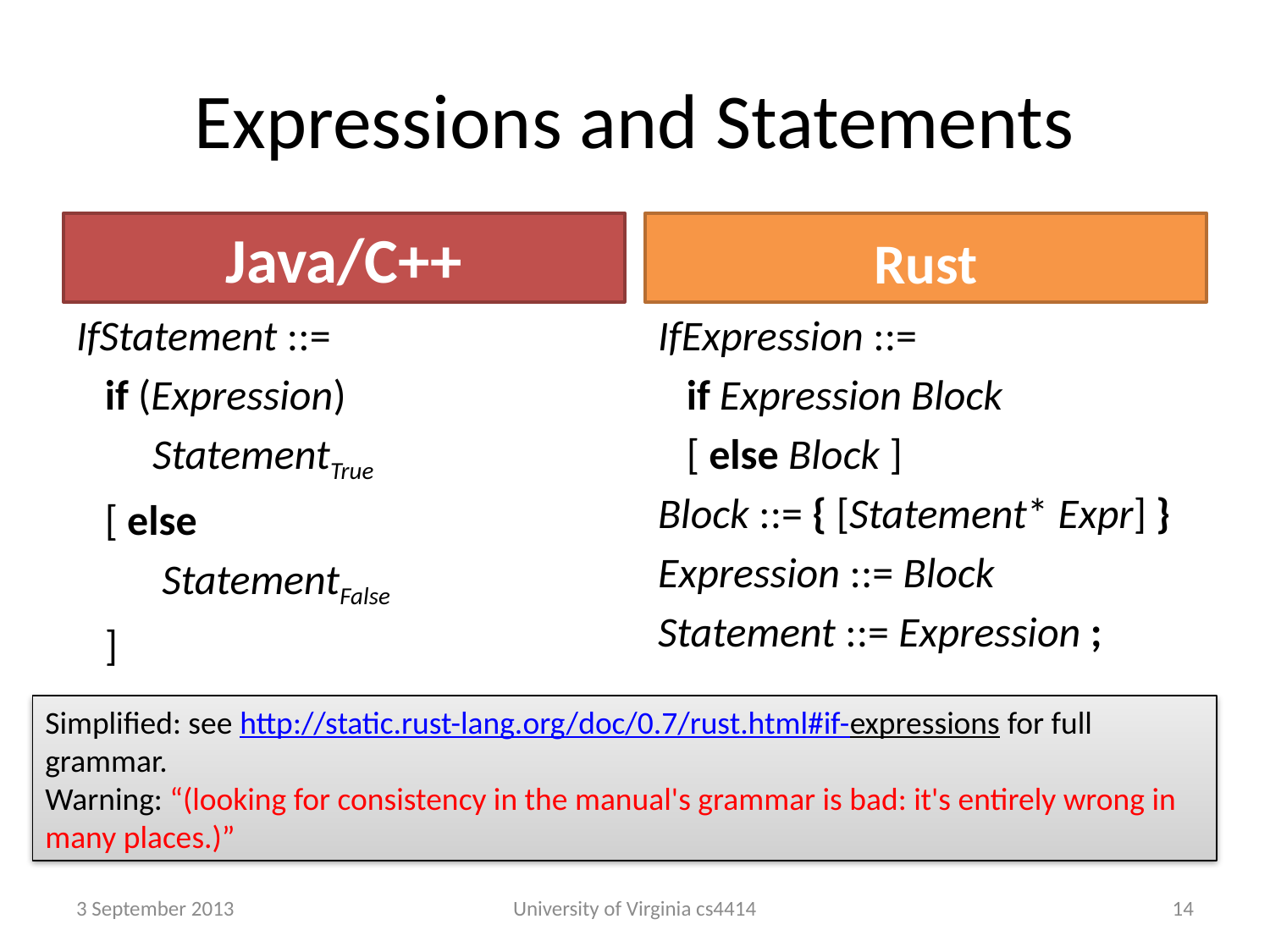

# Expressions and Statements
Java/C++
Rust
IfStatement ::=
   if (Expression)
        StatementTrue
   [ else
         StatementFalse
   ]
IfExpression ::=
   if Expression Block
   [ else Block ]
Block ::= { [Statement* Expr] }
Expression ::= Block
Statement ::= Expression ;
Simplified: see http://static.rust-lang.org/doc/0.7/rust.html#if-expressions for full grammar.
Warning: “(looking for consistency in the manual's grammar is bad: it's entirely wrong in many places.)”
3 September 2013
University of Virginia cs4414
14